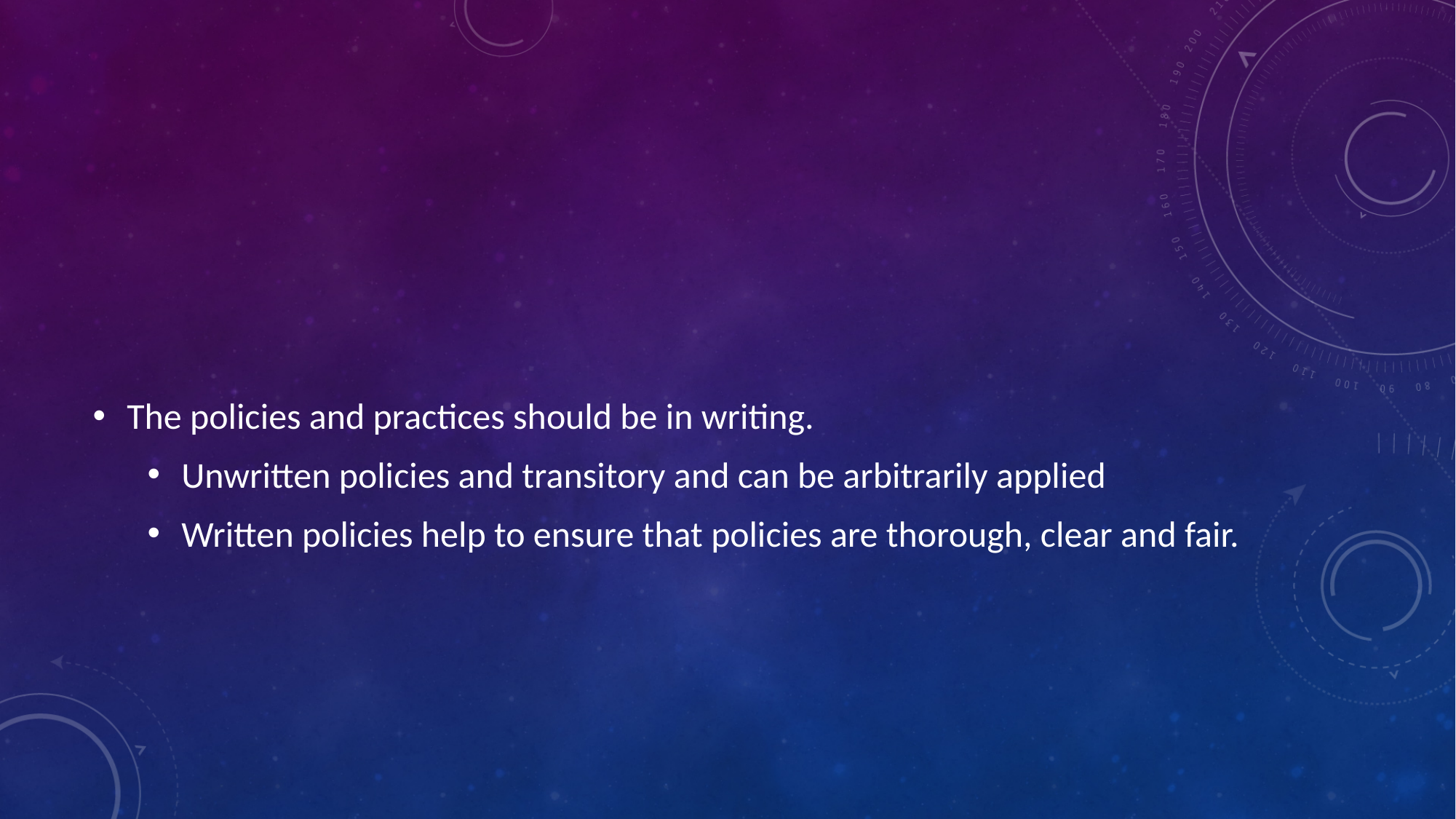

#
The policies and practices should be in writing.
Unwritten policies and transitory and can be arbitrarily applied
Written policies help to ensure that policies are thorough, clear and fair.